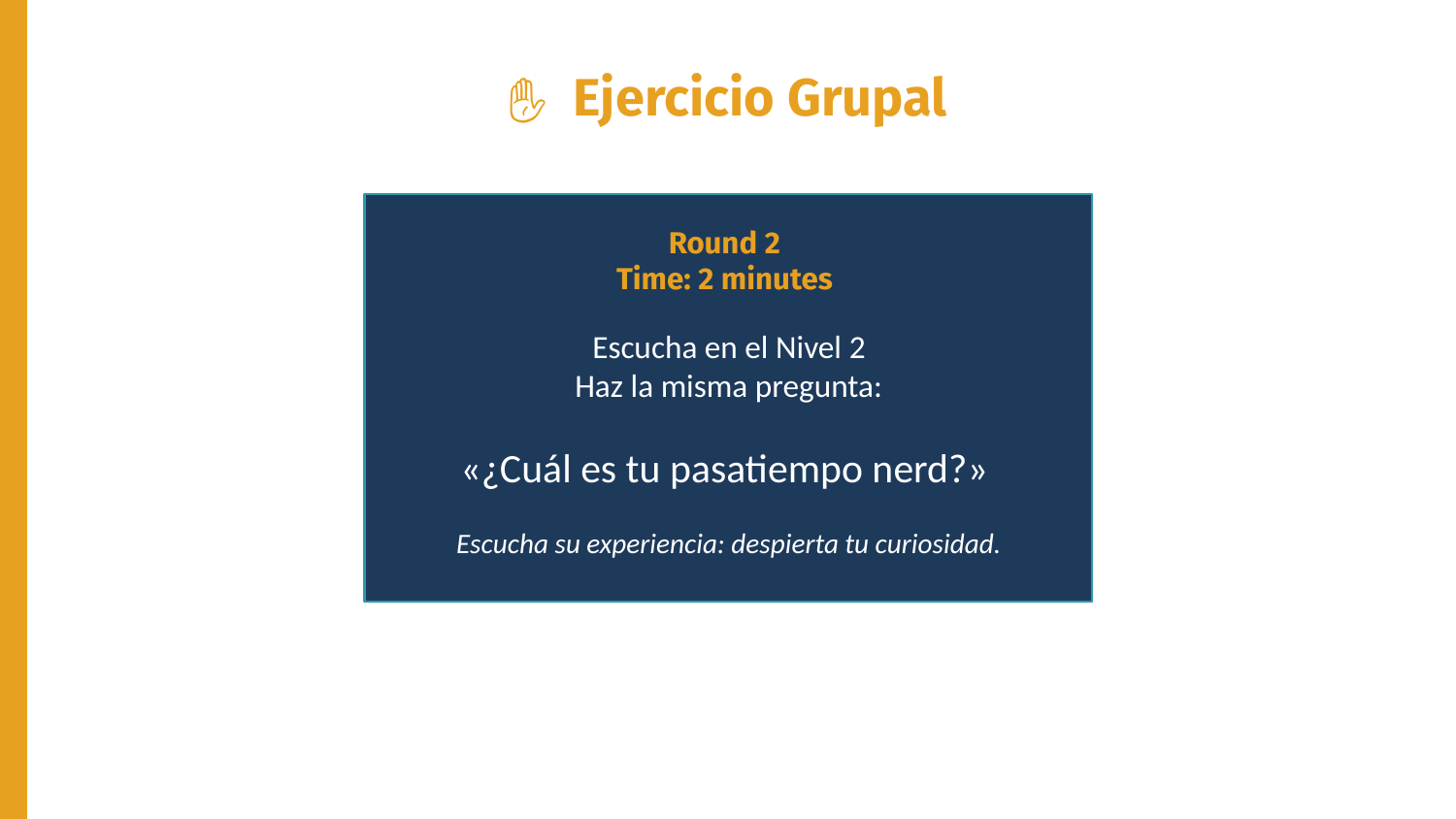

✋  Ejercicio Grupal

Round 2
Time: 2 minutes
Listen at Level 1 on purpose — ask as many people as you can, "What do you like to do for fun?" Notice yourself.
Escucha en el Nivel 2
Haz la misma pregunta:

«¿Cuál es tu pasatiempo nerd?»

Escucha su experiencia: despierta tu curiosidad.
Group discussion: What did you notice about how you listen?